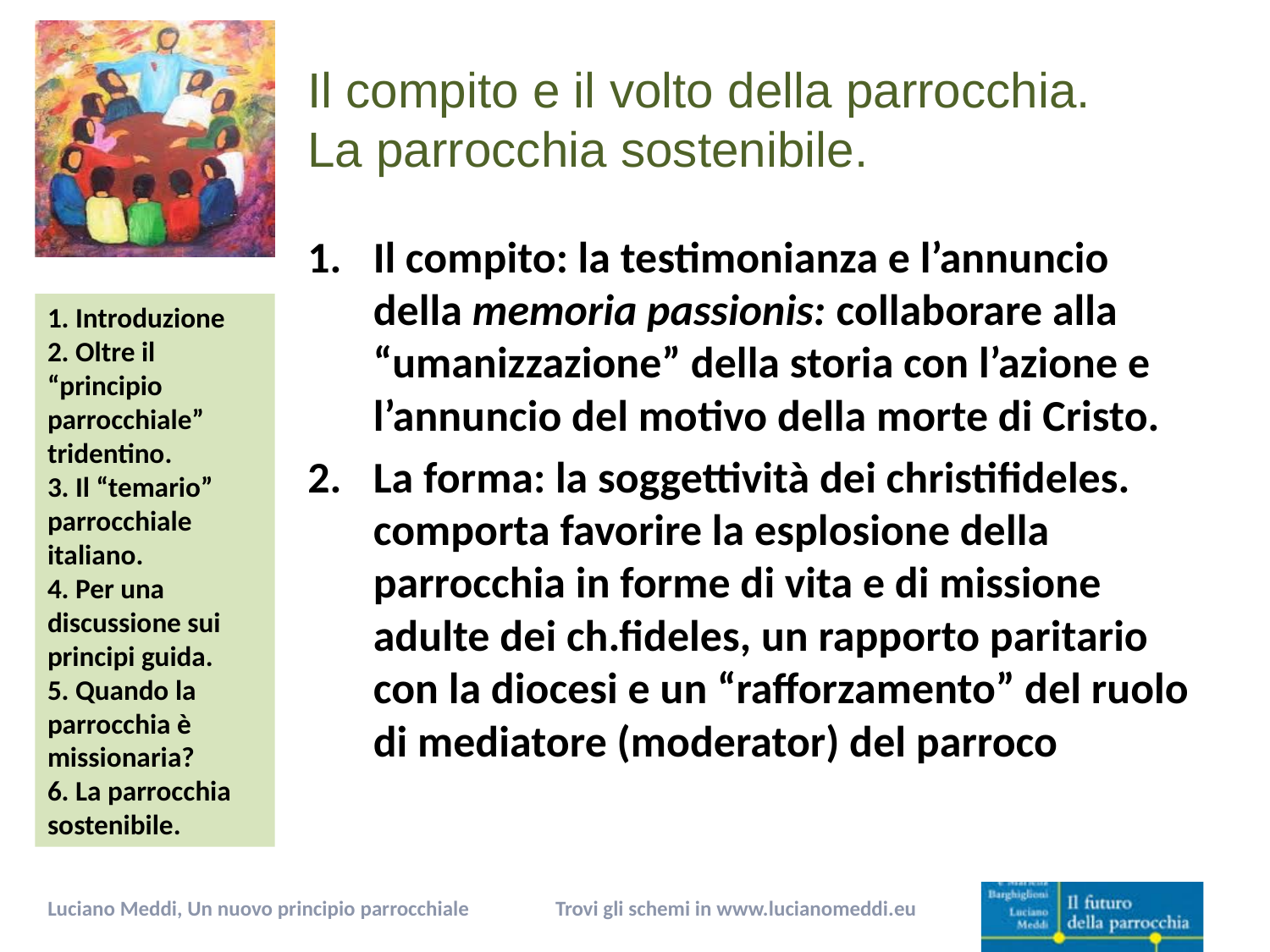

# Il compito e il volto della parrocchia. La parrocchia sostenibile.
Il compito: la testimonianza e l’annuncio della memoria passionis: collaborare alla “umanizzazione” della storia con l’azione e l’annuncio del motivo della morte di Cristo.
La forma: la soggettività dei christifideles. comporta favorire la esplosione della parrocchia in forme di vita e di missione adulte dei ch.fideles, un rapporto paritario con la diocesi e un “rafforzamento” del ruolo di mediatore (moderator) del parroco
Trovi gli schemi in www.lucianomeddi.eu
Luciano Meddi, Un nuovo principio parrocchiale
13